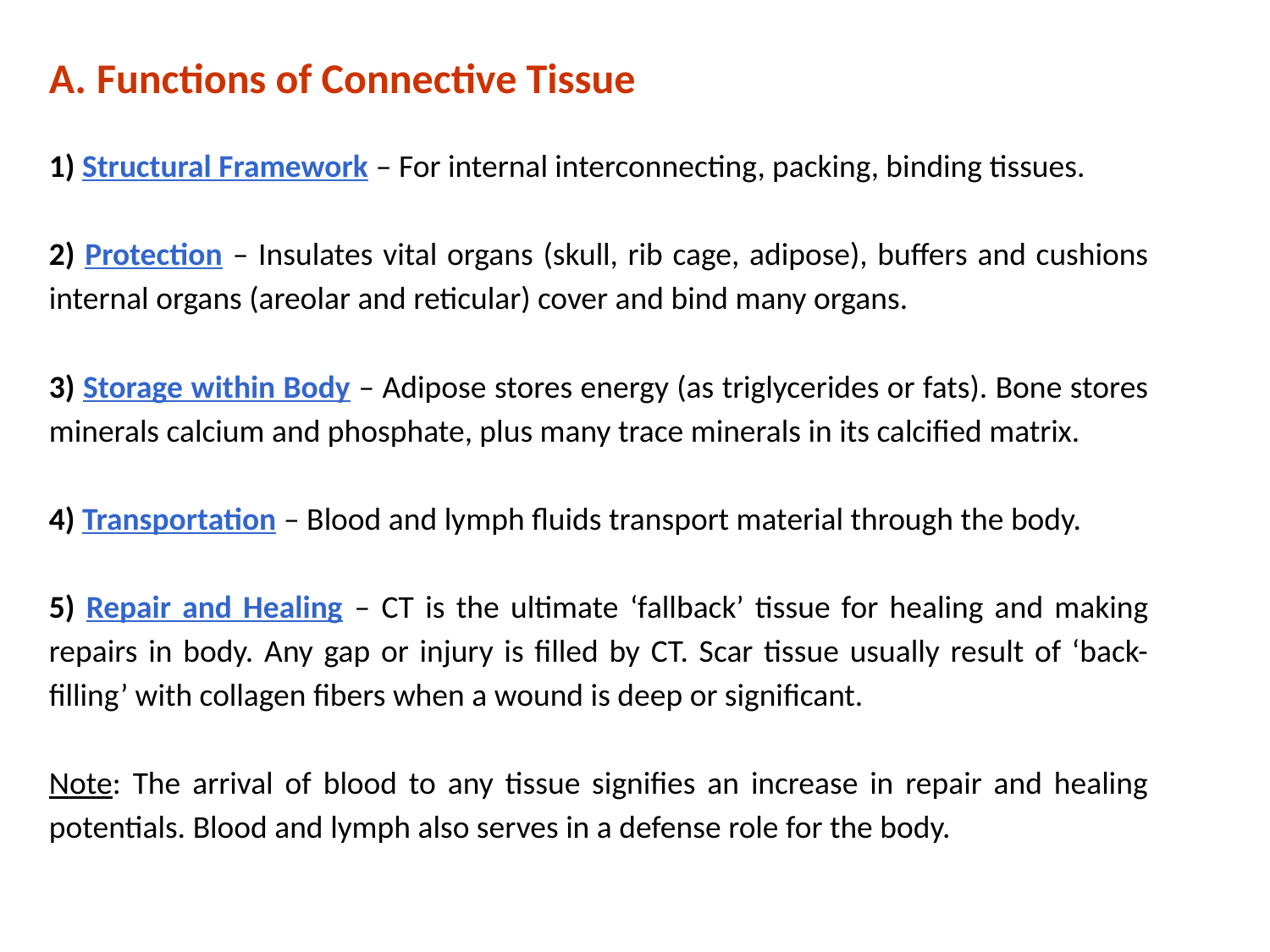

Functions of Connective Tissue

1) Structural Framework – For internal interconnecting, packing, binding tissues.

2) Protection – Insulates vital organs (skull, rib cage, adipose), buffers and cushions internal organs (areolar and reticular) cover and bind many organs.

3) Storage within Body – Adipose stores energy (as triglycerides or fats). Bone stores minerals calcium and phosphate, plus many trace minerals in its calcified matrix.

4) Transportation – Blood and lymph fluids transport material through the body.

5) Repair and Healing – CT is the ultimate ‘fallback’ tissue for healing and making repairs in body. Any gap or injury is filled by CT. Scar tissue usually result of ‘back-filling’ with collagen fibers when a wound is deep or significant.

Note: The arrival of blood to any tissue signifies an increase in repair and healing potentials. Blood and lymph also serves in a defense role for the body.